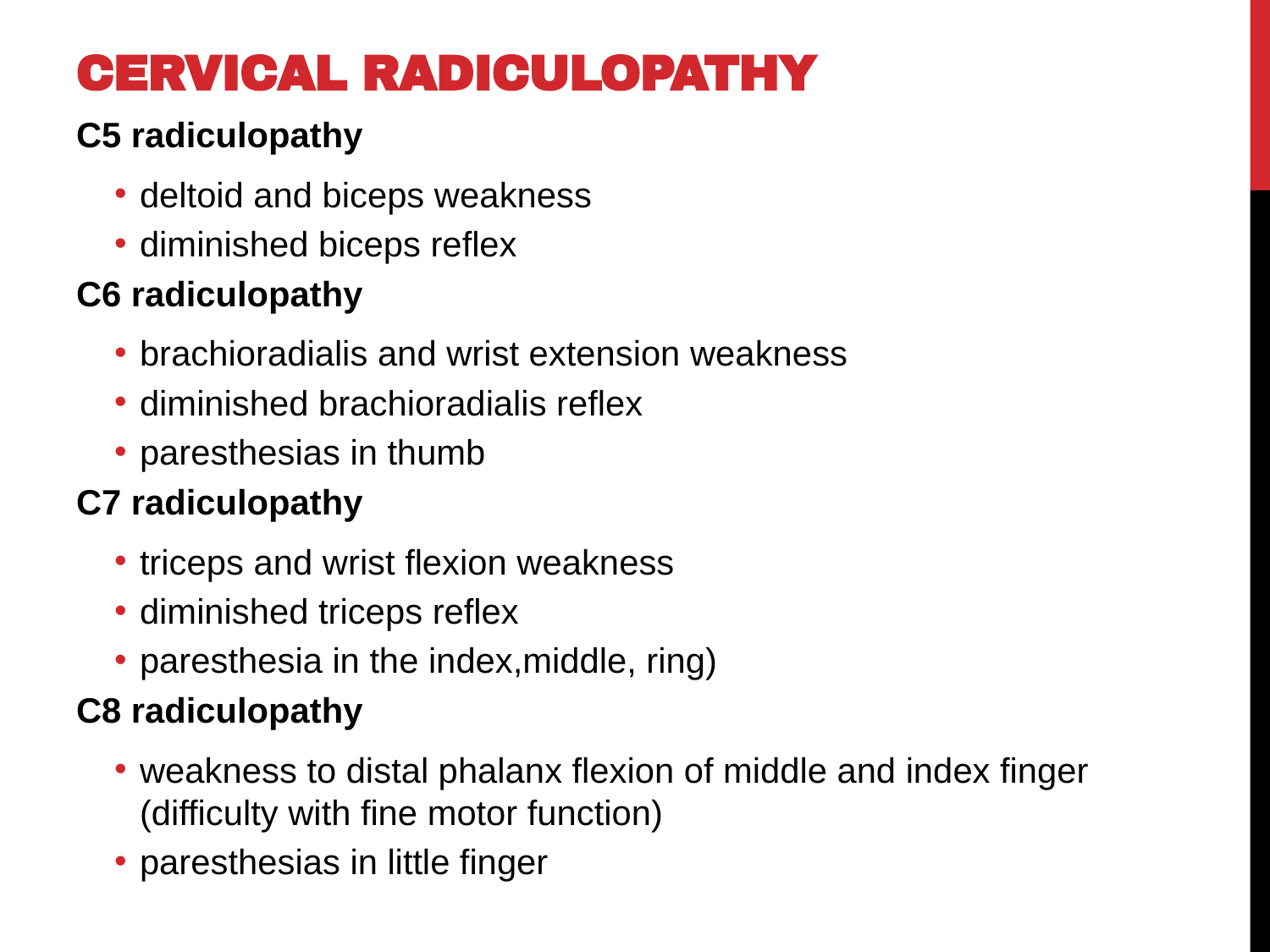

# Cervical Radiculopathy
C5 radiculopathy
deltoid and biceps weakness
diminished biceps reflex
C6 radiculopathy
brachioradialis and wrist extension weakness
diminished brachioradialis reflex
paresthesias in thumb
C7 radiculopathy
triceps and wrist flexion weakness
diminished triceps reflex
paresthesia in the index,middle, ring)
C8 radiculopathy
weakness to distal phalanx flexion of middle and index finger (difficulty with fine motor function)
paresthesias in little finger